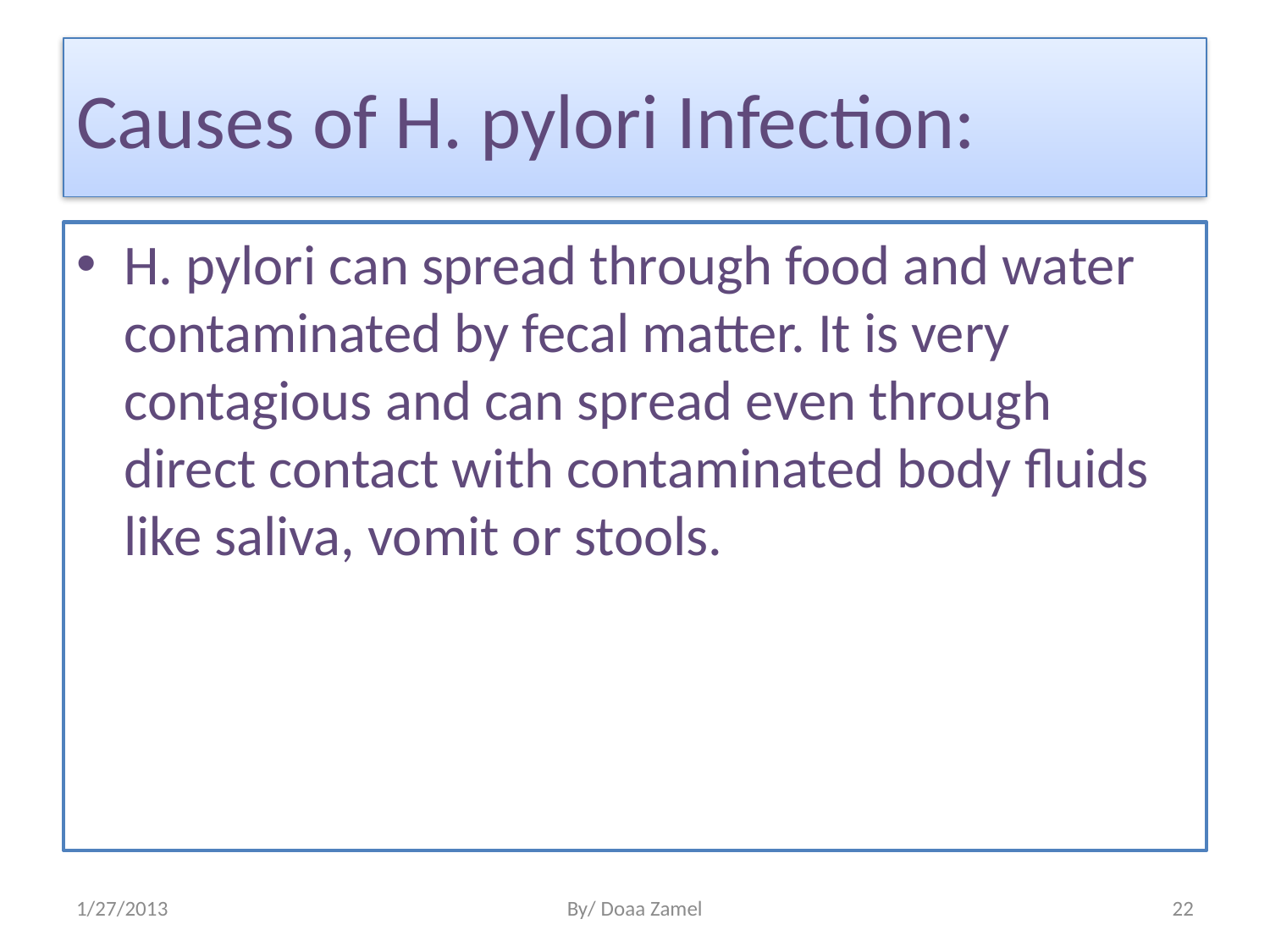

# Causes of H. pylori Infection:
H. pylori can spread through food and water contaminated by fecal matter. It is very contagious and can spread even through direct contact with contaminated body fluids like saliva, vomit or stools.
1/27/2013
By/ Doaa Zamel
22